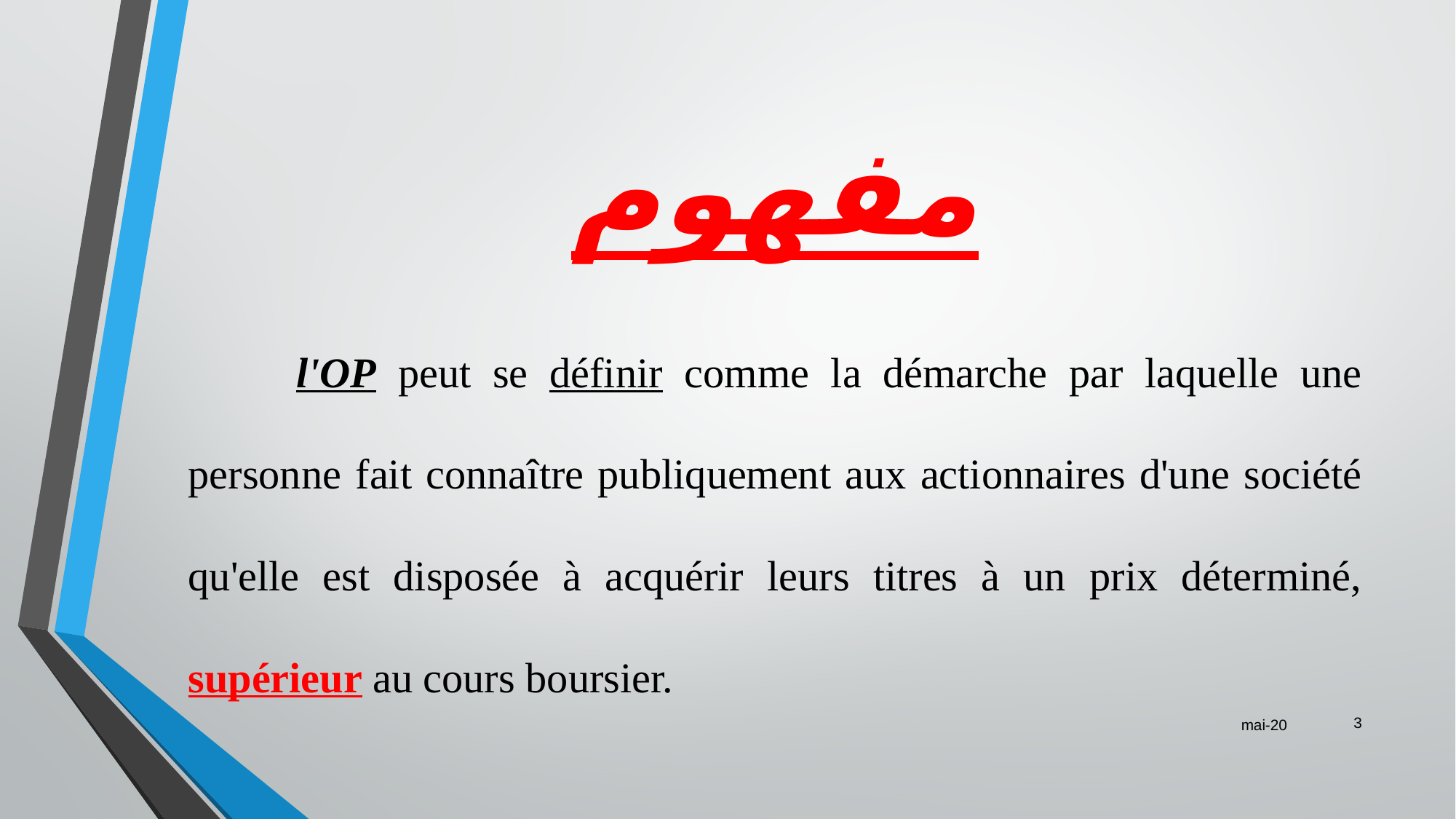

# مفهوم
     l'OP peut se définir comme la démarche par laquelle une personne fait connaître publiquement aux actionnaires d'une société qu'elle est disposée à acquérir leurs titres à un prix déterminé, supérieur au cours boursier.
3
mai-20